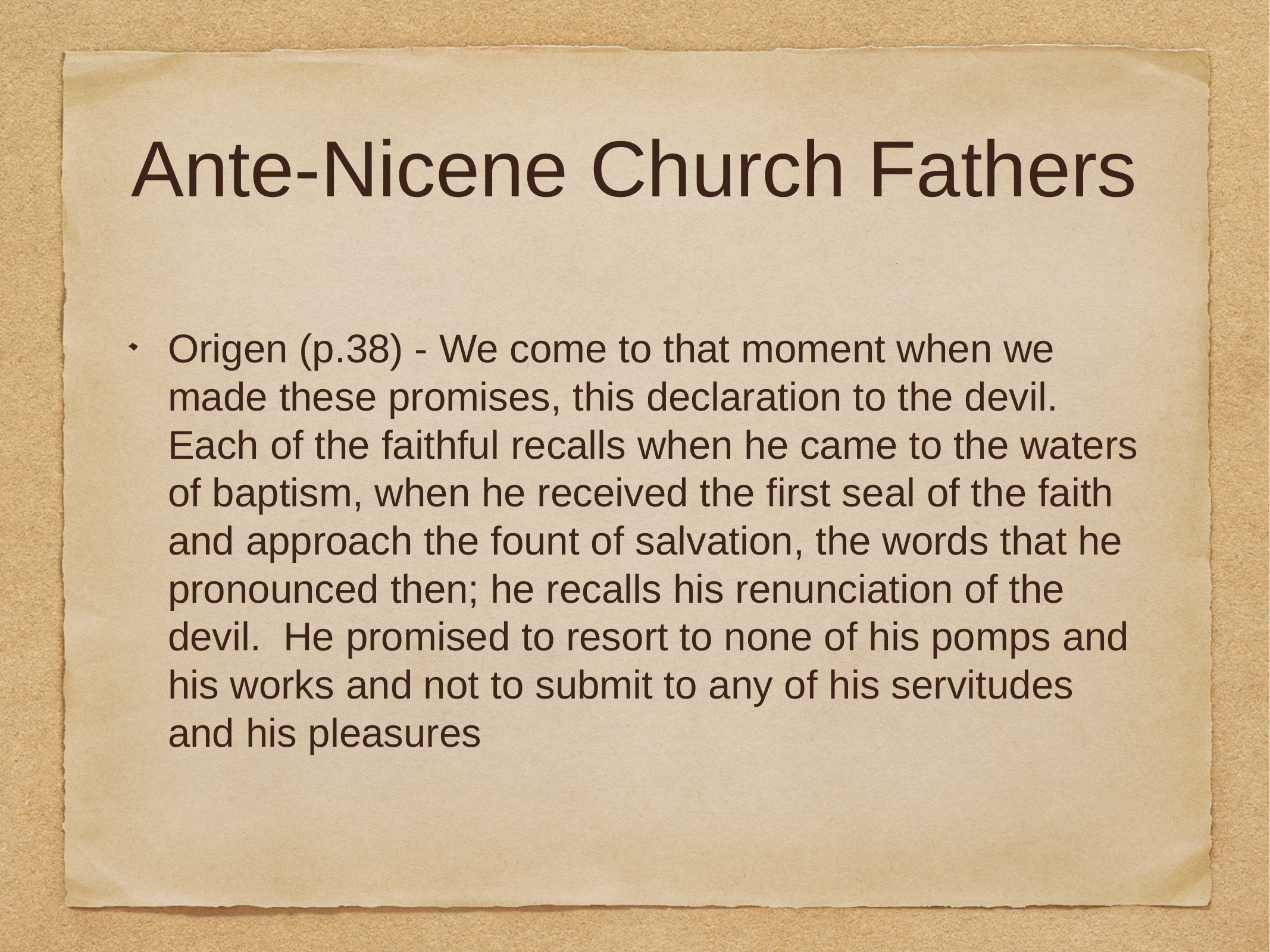

# Ante-Nicene Church Fathers
Origen (p.38) - We come to that moment when we made these promises, this declaration to the devil. Each of the faithful recalls when he came to the waters of baptism, when he received the first seal of the faith and approach the fount of salvation, the words that he pronounced then; he recalls his renunciation of the devil.  He promised to resort to none of his pomps and his works and not to submit to any of his servitudes and his pleasures